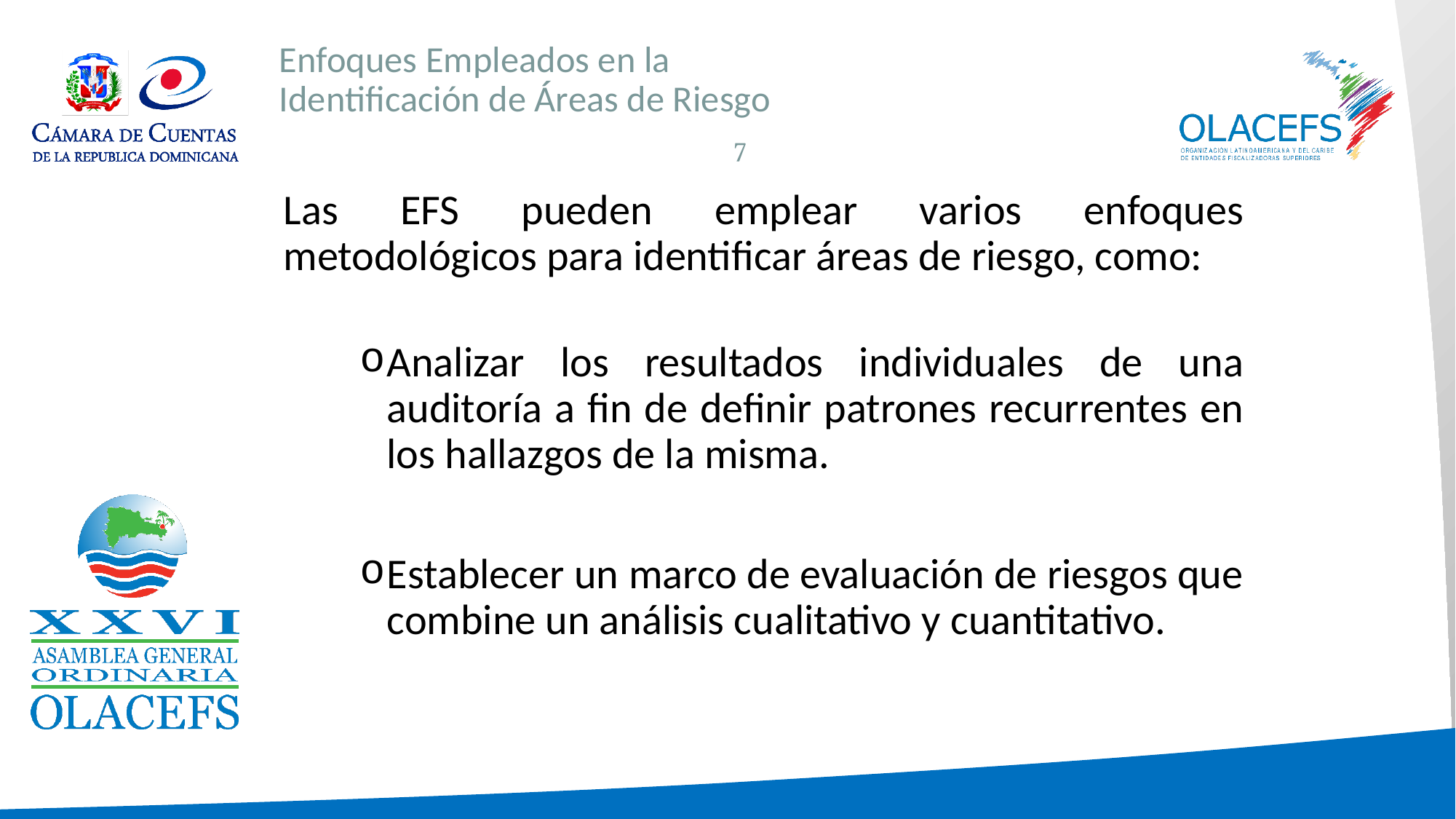

# Enfoques Empleados en la Identificación de Áreas de Riesgo
7
Las EFS pueden emplear varios enfoques metodológicos para identificar áreas de riesgo, como:

Analizar los resultados individuales de una auditoría a fin de definir patrones recurrentes en los hallazgos de la misma.

Establecer un marco de evaluación de riesgos que combine un análisis cualitativo y cuantitativo.